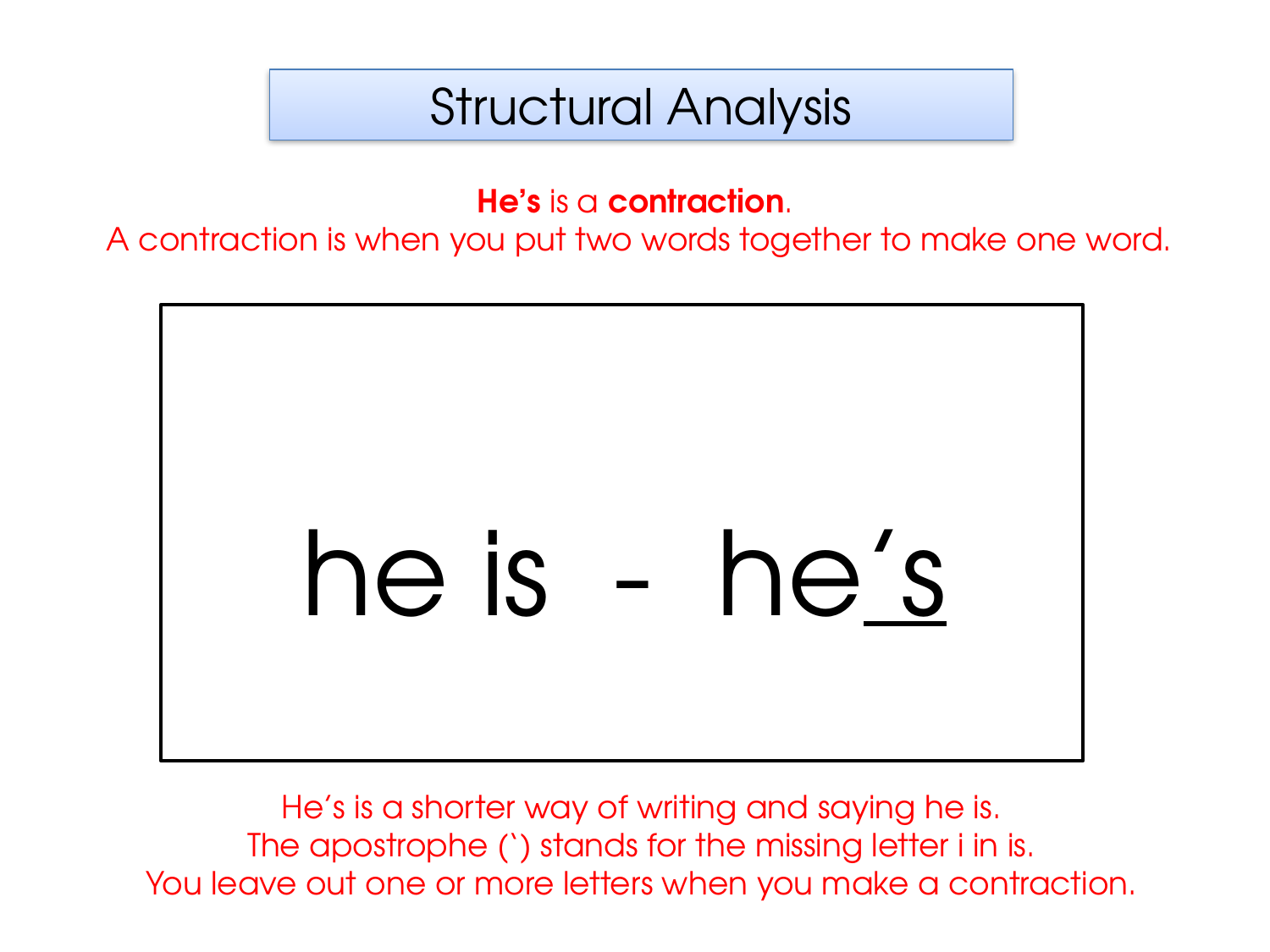

Structural Analysis
He’s is a contraction.
A contraction is when you put two words together to make one word.

    he is  -  he’s

He’s is a shorter way of writing and saying he is.
The apostrophe (‘) stands for the missing letter i in is.
You leave out one or more letters when you make a contraction.